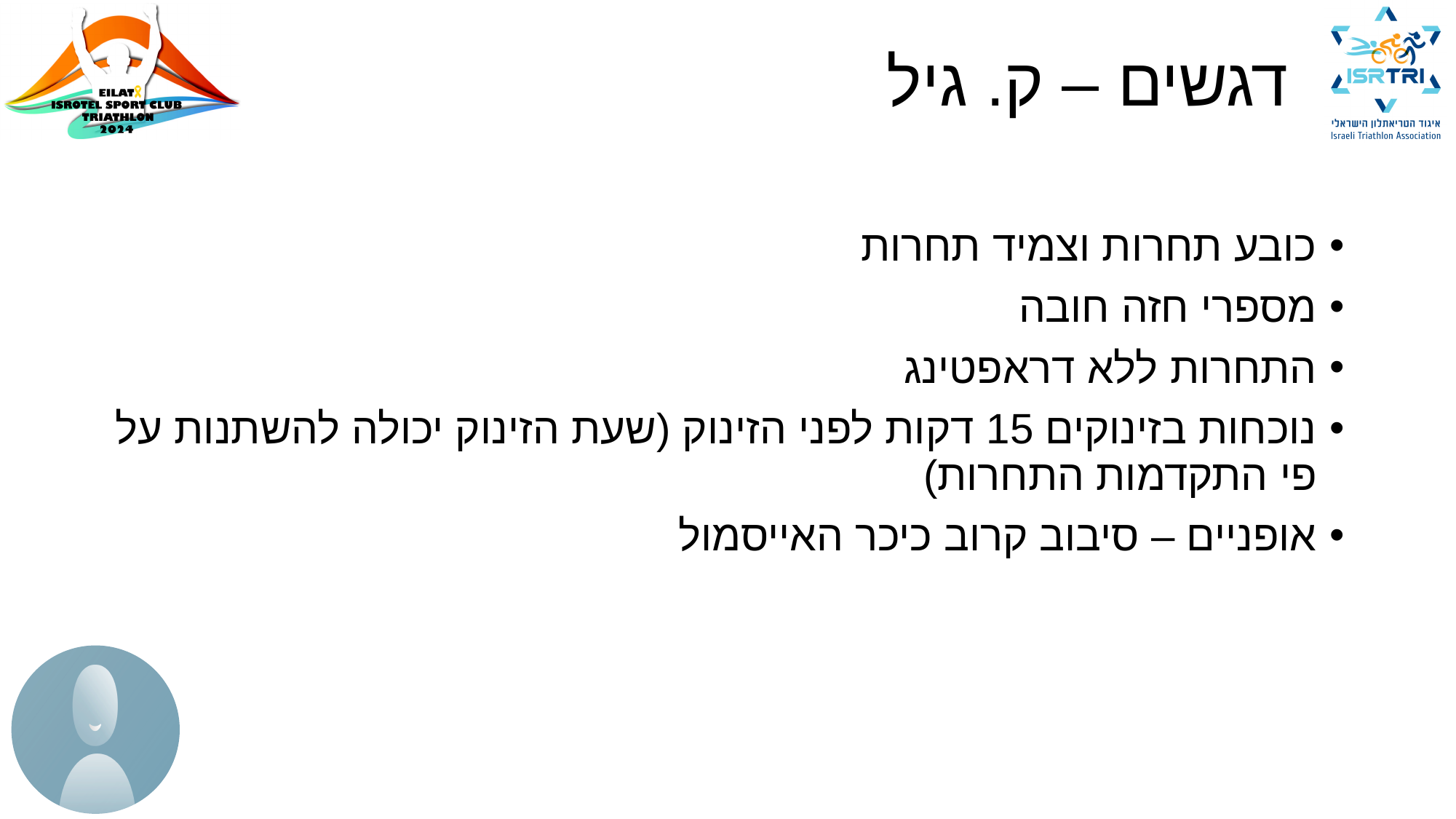

# דגשים – ק. גיל
כובע תחרות וצמיד תחרות
מספרי חזה חובה
התחרות ללא דראפטינג
נוכחות בזינוקים 15 דקות לפני הזינוק (שעת הזינוק יכולה להשתנות על פי התקדמות התחרות)
אופניים – סיבוב קרוב כיכר האייסמול